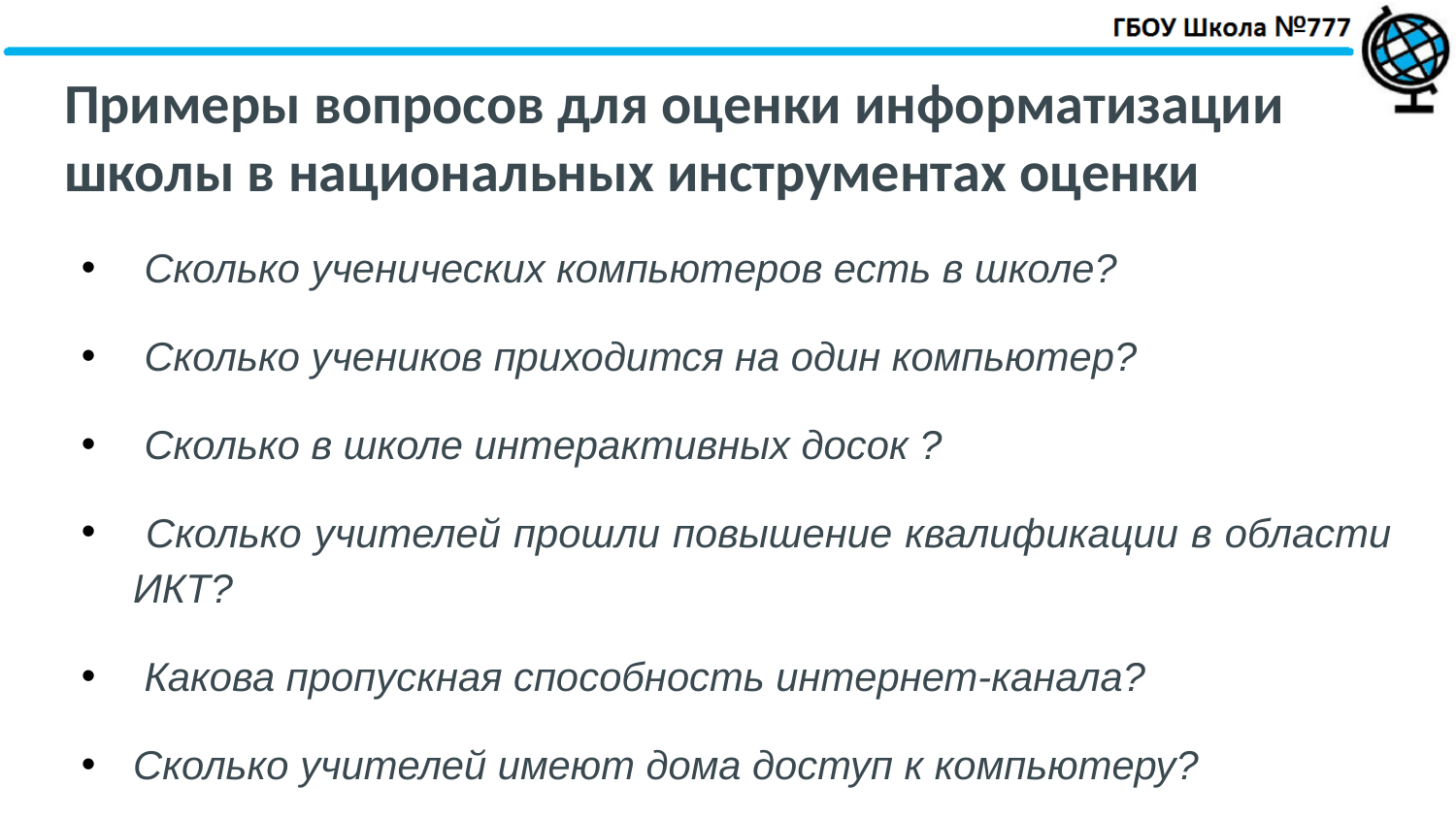

# Примеры вопросов для оценки информатизации школы в национальных инструментах оценки
 Сколько ученических компьютеров есть в школе?
 Сколько учеников приходится на один компьютер?
 Сколько в школе интерактивных досок ?
 Сколько учителей прошли повышение квалификации в области ИКТ?
 Какова пропускная способность интернет-канала?
Сколько учителей имеют дома доступ к компьютеру?